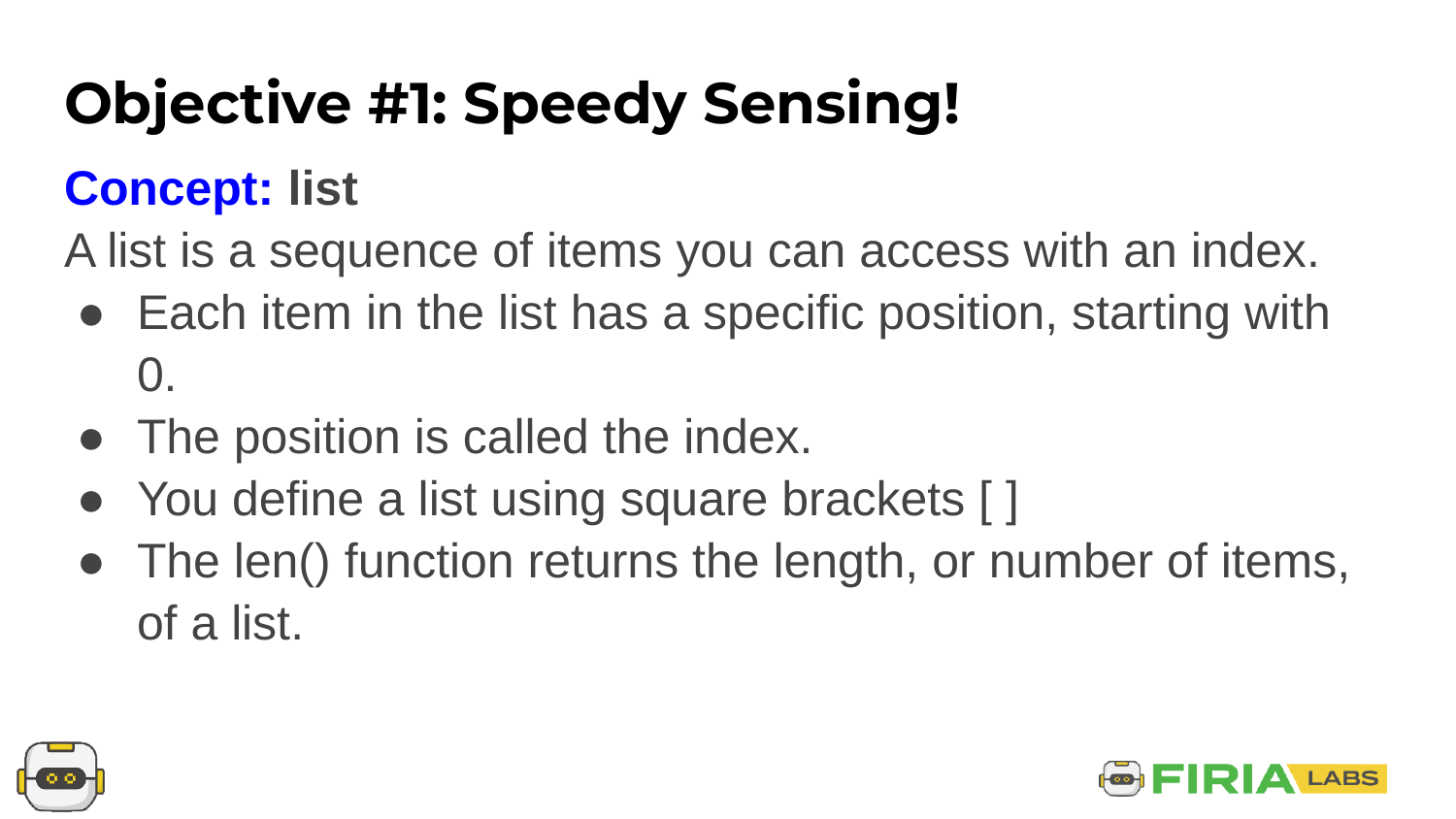

# Objective #1: Speedy Sensing!
Concept: list
A list is a sequence of items you can access with an index.
Each item in the list has a specific position, starting with 0.
The position is called the index.
You define a list using square brackets [ ]
The len() function returns the length, or number of items, of a list.